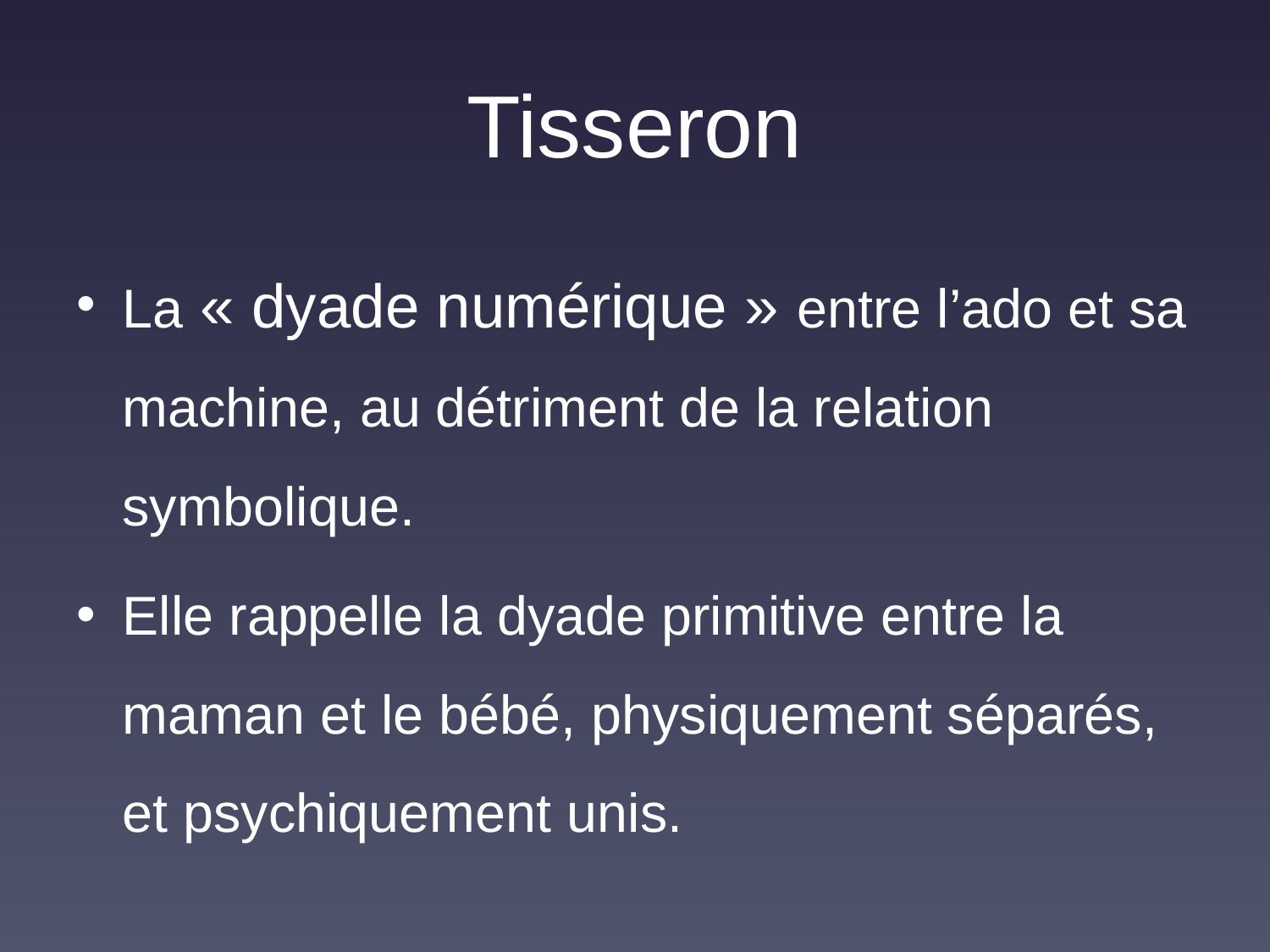

# Tisseron
La « dyade numérique » entre l’ado et sa machine, au détriment de la relation symbolique.
Elle rappelle la dyade primitive entre la maman et le bébé, physiquement séparés, et psychiquement unis.